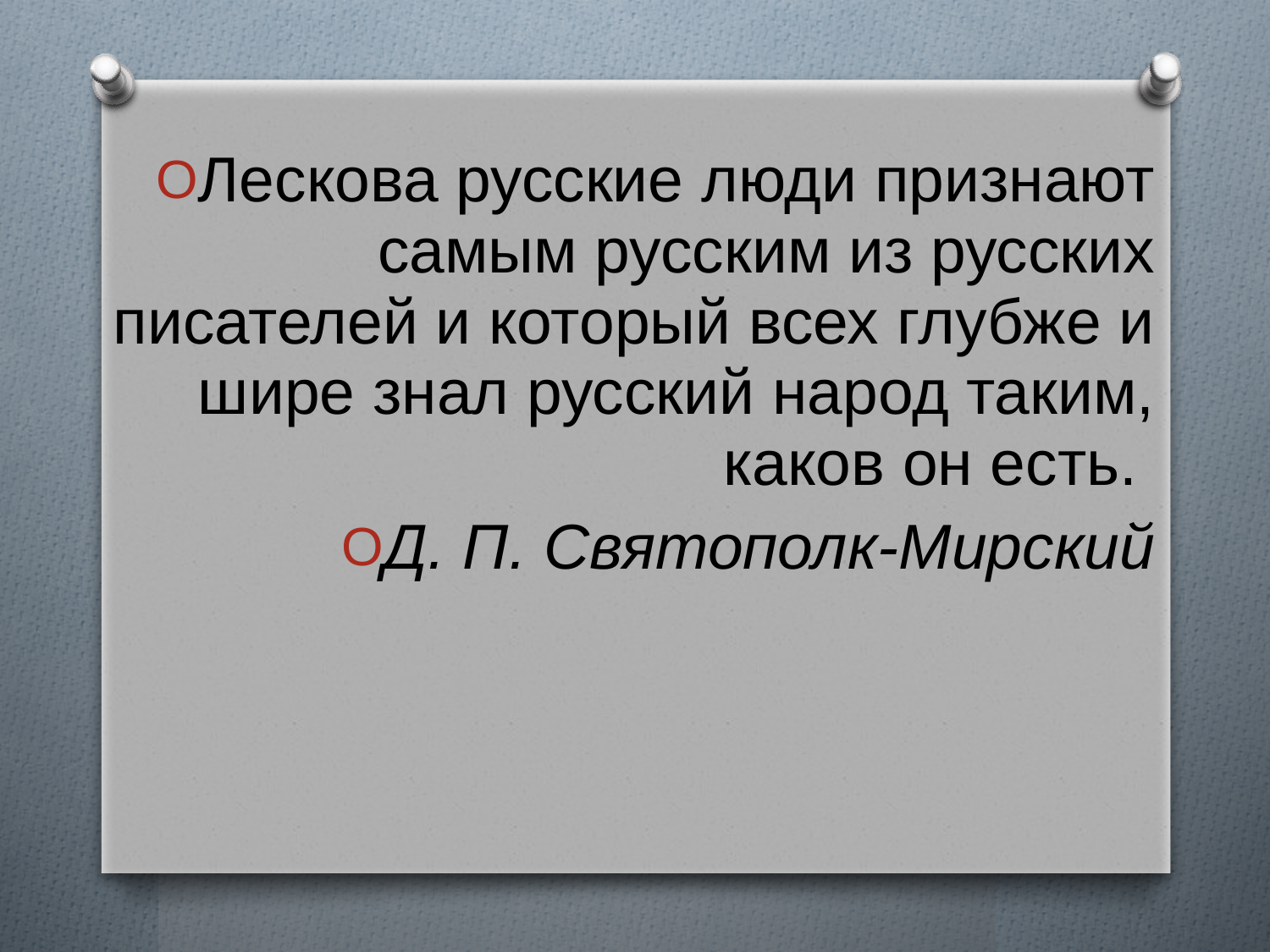

Лескова русские люди признают самым русским из русских писателей и который всех глубже и шире знал русский народ таким, каков он есть.
Д. П. Святополк-Мирский
#